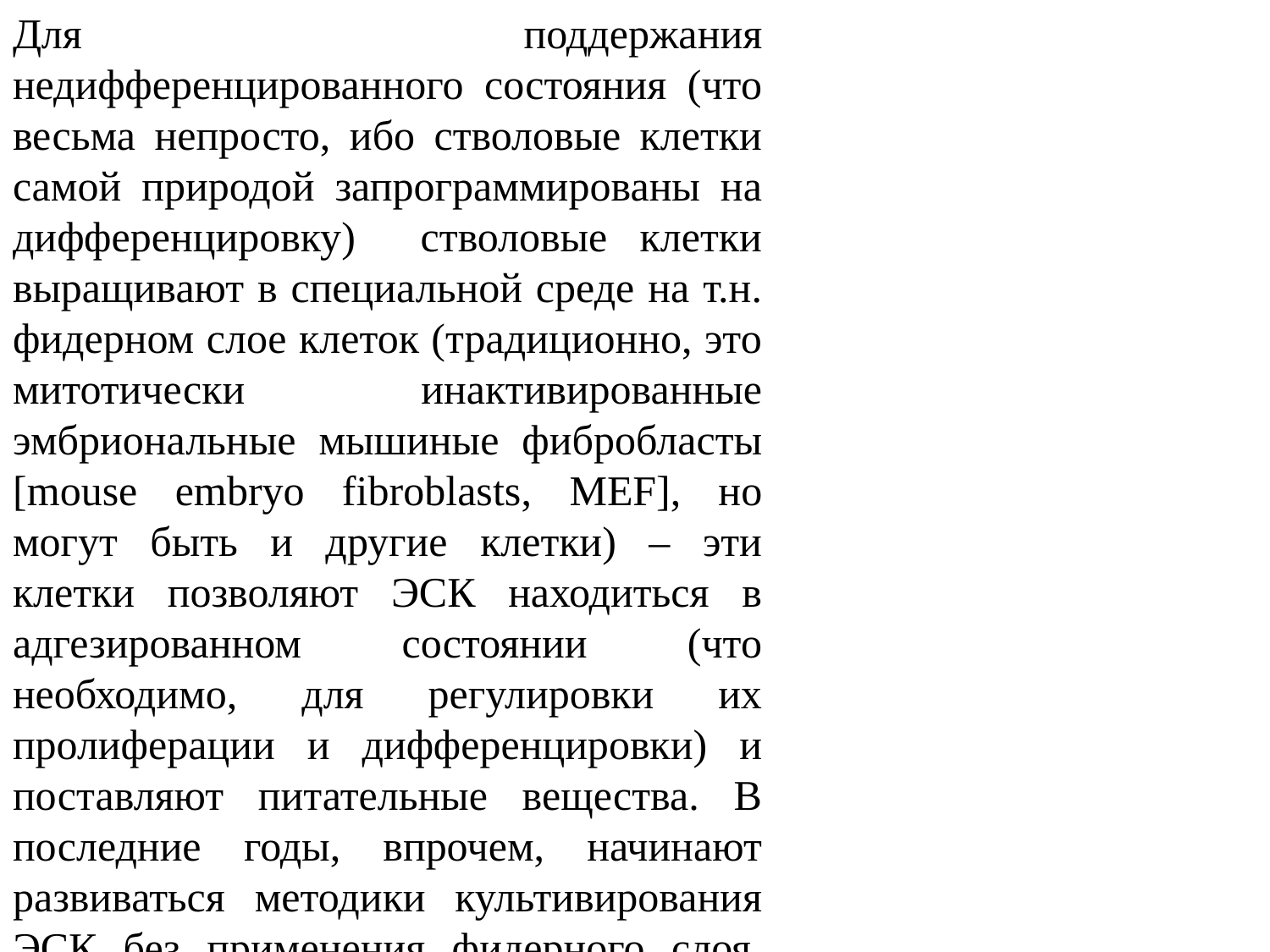

Для поддержания недифференцированного состояния (что весьма непросто, ибо стволовые клетки самой природой запрограммированы на дифференцировку)  стволовые клетки выращивают в специальной среде на т.н. фидерном слое клеток (традиционно, это митотически инактивированные эмбриональные мышиные фибробласты [mouse embryo fibroblasts, MEF], но могут быть и другие клетки) – эти клетки позволяют ЭСК находиться в адгезированном состоянии (что необходимо, для регулировки их пролиферации и дифференцировки) и поставляют питательные вещества. В последние годы, впрочем, начинают развиваться методики культивирования ЭСК без применения фидерного слоя. ЭСК размножаются и, пока они еще не начали дифференцироваться, их пересевают (пассируют). Пересев (пассаж), как правило, производят каждые 2-3 дня, чтобы предотвратить дифференцировку.

#